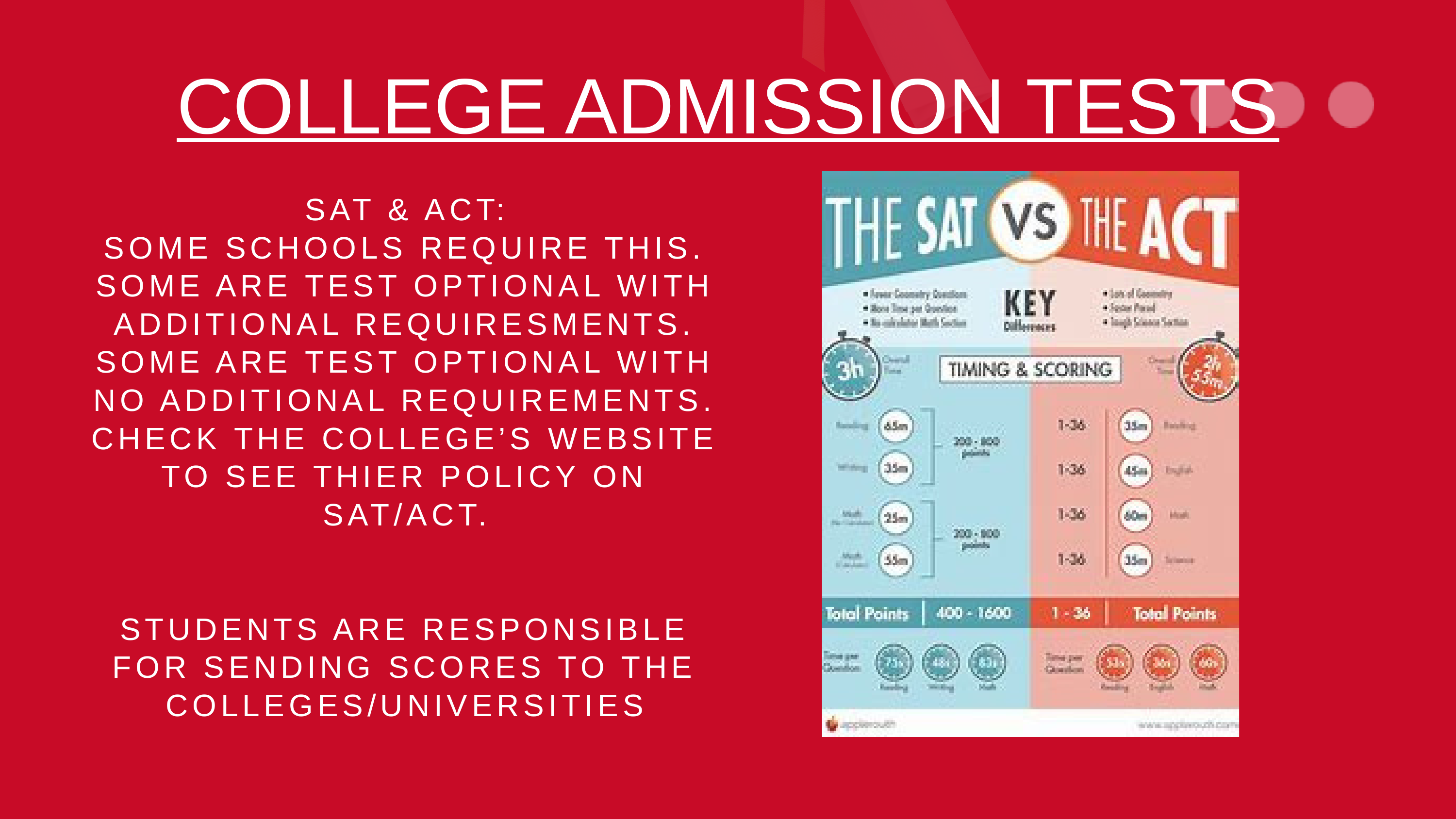

COLLEGE ADMISSION TESTS

SAT & ACT:
SOME SCHOOLS REQUIRE THIS. SOME ARE TEST OPTIONAL WITH ADDITIONAL REQUIRESMENTS. SOME ARE TEST OPTIONAL WITH NO ADDITIONAL REQUIREMENTS. CHECK THE COLLEGE’S WEBSITE TO SEE THIER POLICY ON SAT/ACT.

STUDENTS ARE RESPONSIBLE FOR SENDING SCORES TO THE COLLEGES/UNIVERSITIES